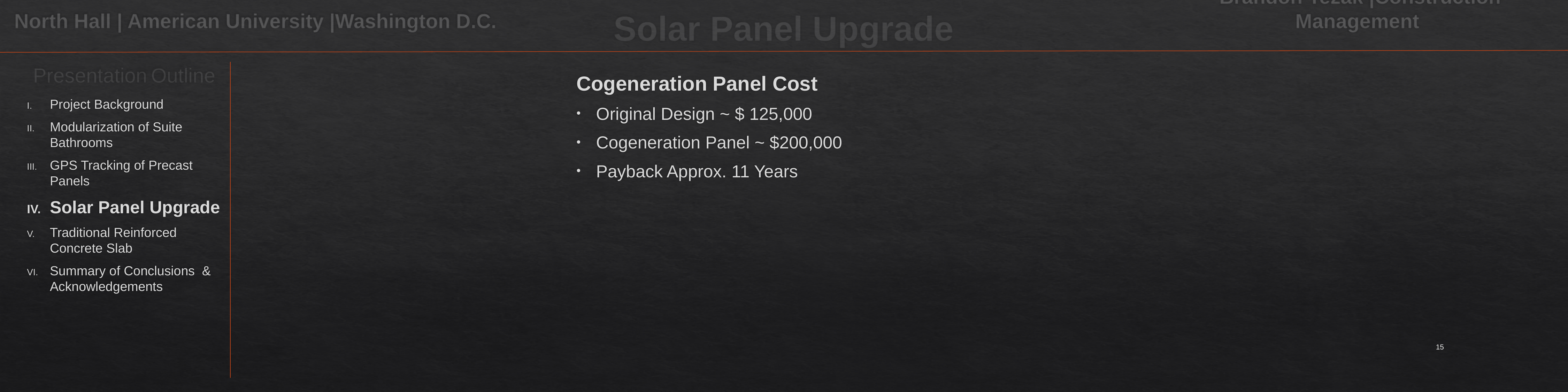

North Hall | American University |Washington D.C.
North Hall | American University |Washington D.C.
Brandon Tezak |Construction Management
Brandon Tezak |Construction Management
Solar Panel Upgrade
Presentation Outline

Cogeneration Panel Cost
Original Design ~ $ 125,000
Cogeneration Panel ~ $200,000
Payback Approx. 11 Years

Project Background
Modularization of Suite Bathrooms
GPS Tracking of Precast Panels
Solar Panel Upgrade
Traditional Reinforced Concrete Slab
Summary of Conclusions  & Acknowledgements

15